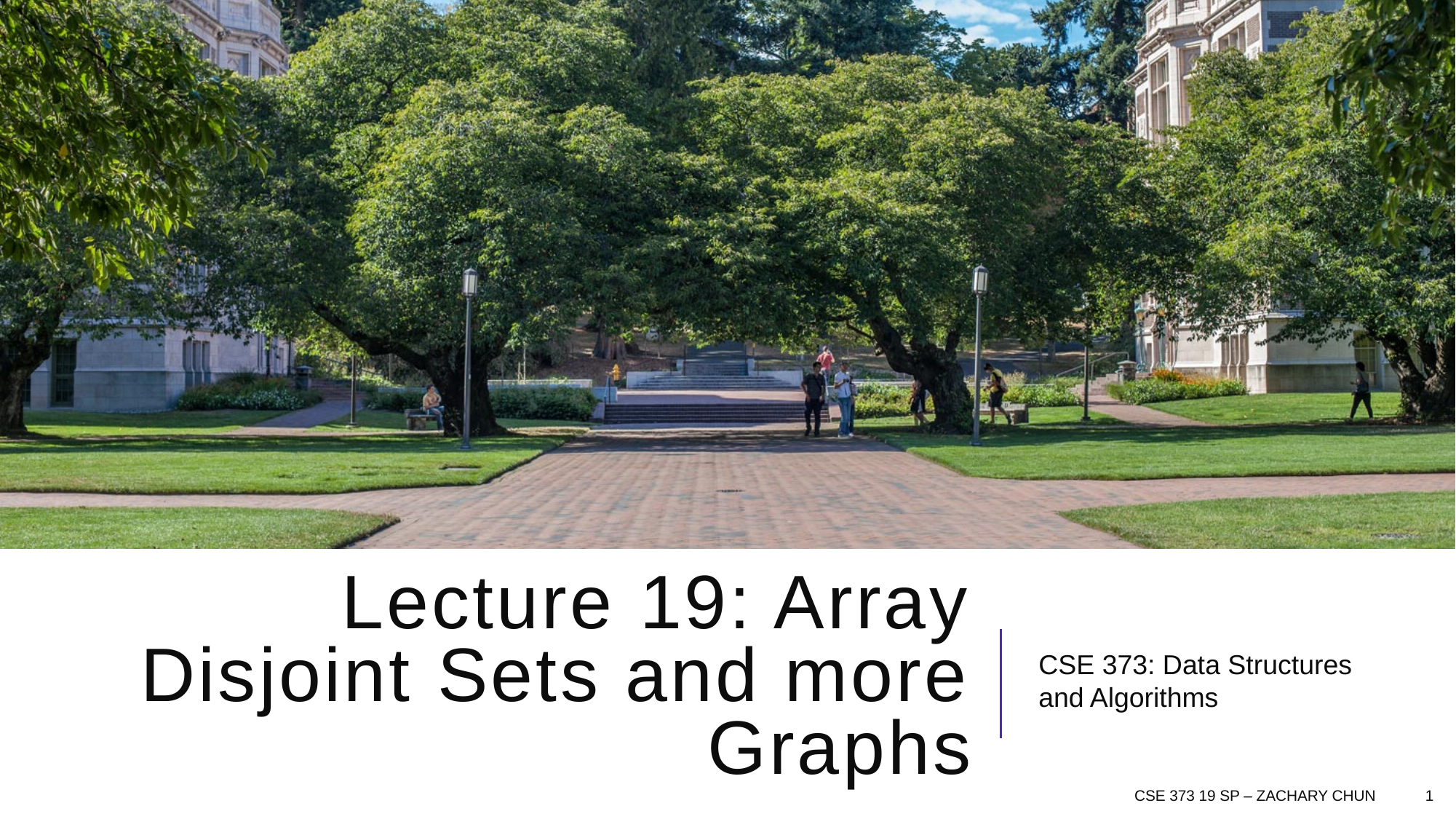

# Lecture 19: Array Disjoint Sets and more Graphs
CSE 373: Data Structures and Algorithms
CSE 373 19 SP – Zachary Chun
1